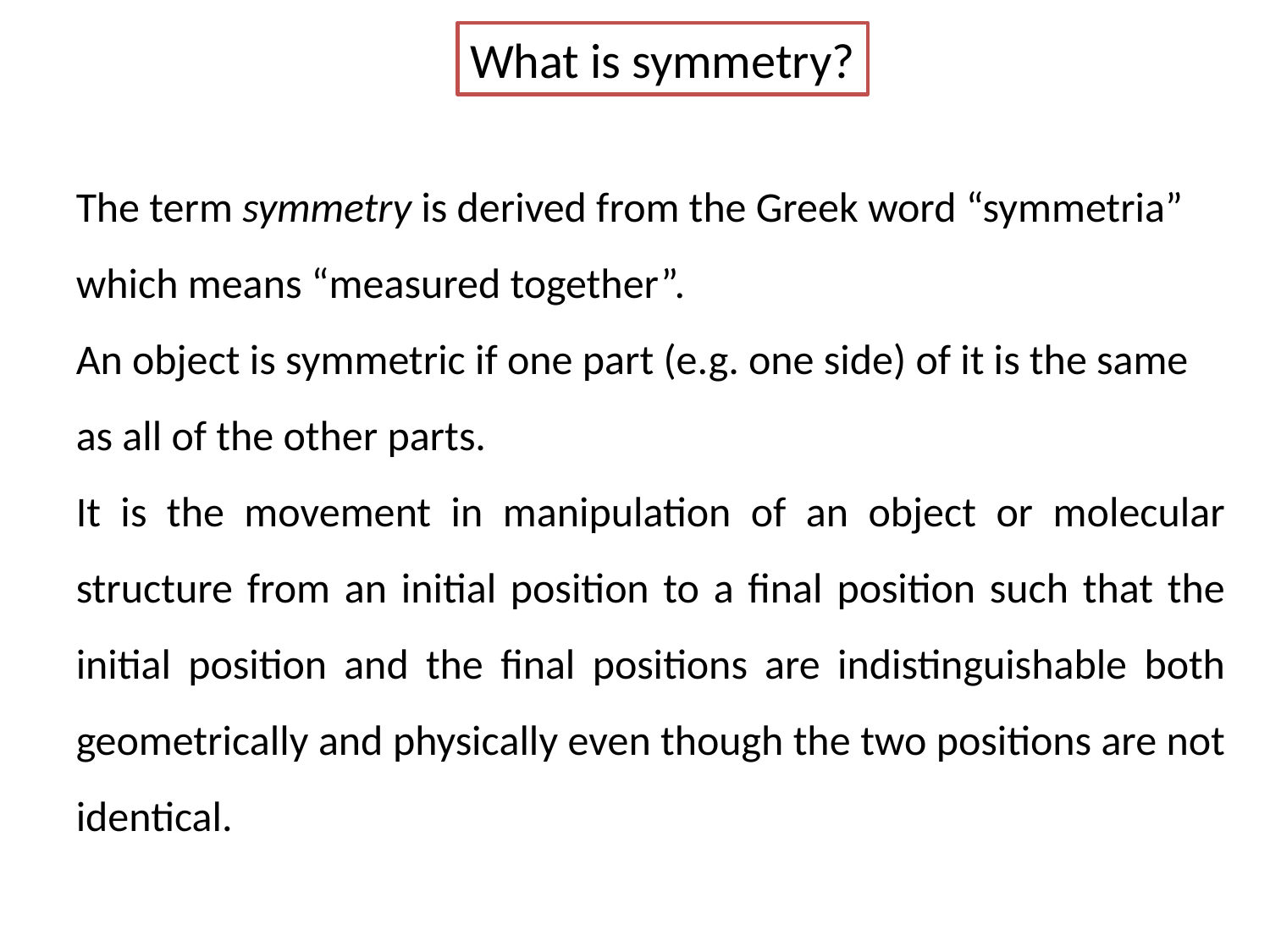

What is symmetry?
The term symmetry is derived from the Greek word “symmetria” which means “measured together”.
An object is symmetric if one part (e.g. one side) of it is the same as all of the other parts.
It is the movement in manipulation of an object or molecular structure from an initial position to a final position such that the initial position and the final positions are indistinguishable both geometrically and physically even though the two positions are not identical.